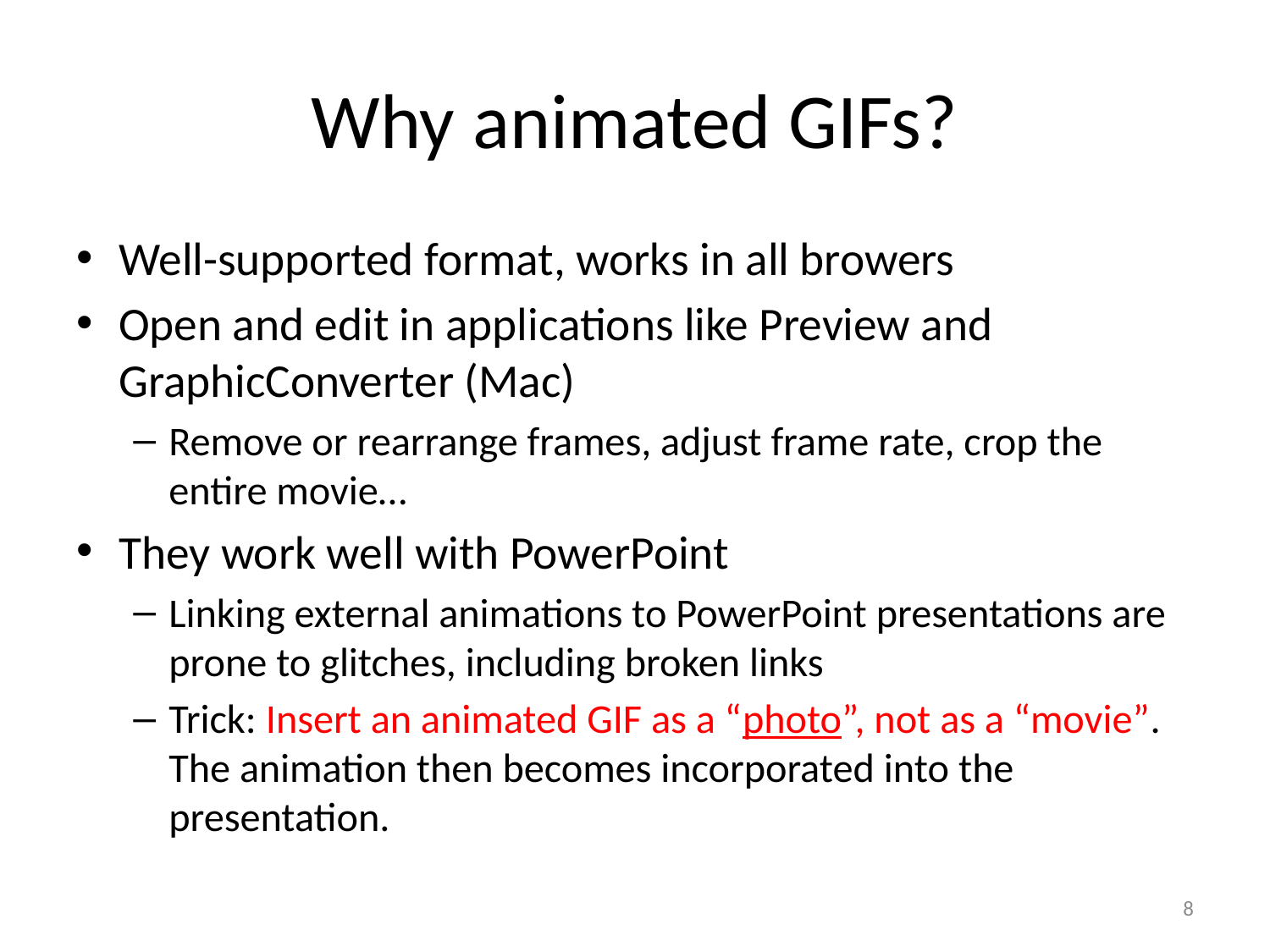

# Why animated GIFs?
Well-supported format, works in all browers
Open and edit in applications like Preview and GraphicConverter (Mac)
Remove or rearrange frames, adjust frame rate, crop the entire movie…
They work well with PowerPoint
Linking external animations to PowerPoint presentations are prone to glitches, including broken links
Trick: Insert an animated GIF as a “photo”, not as a “movie”.  The animation then becomes incorporated into the presentation.
8